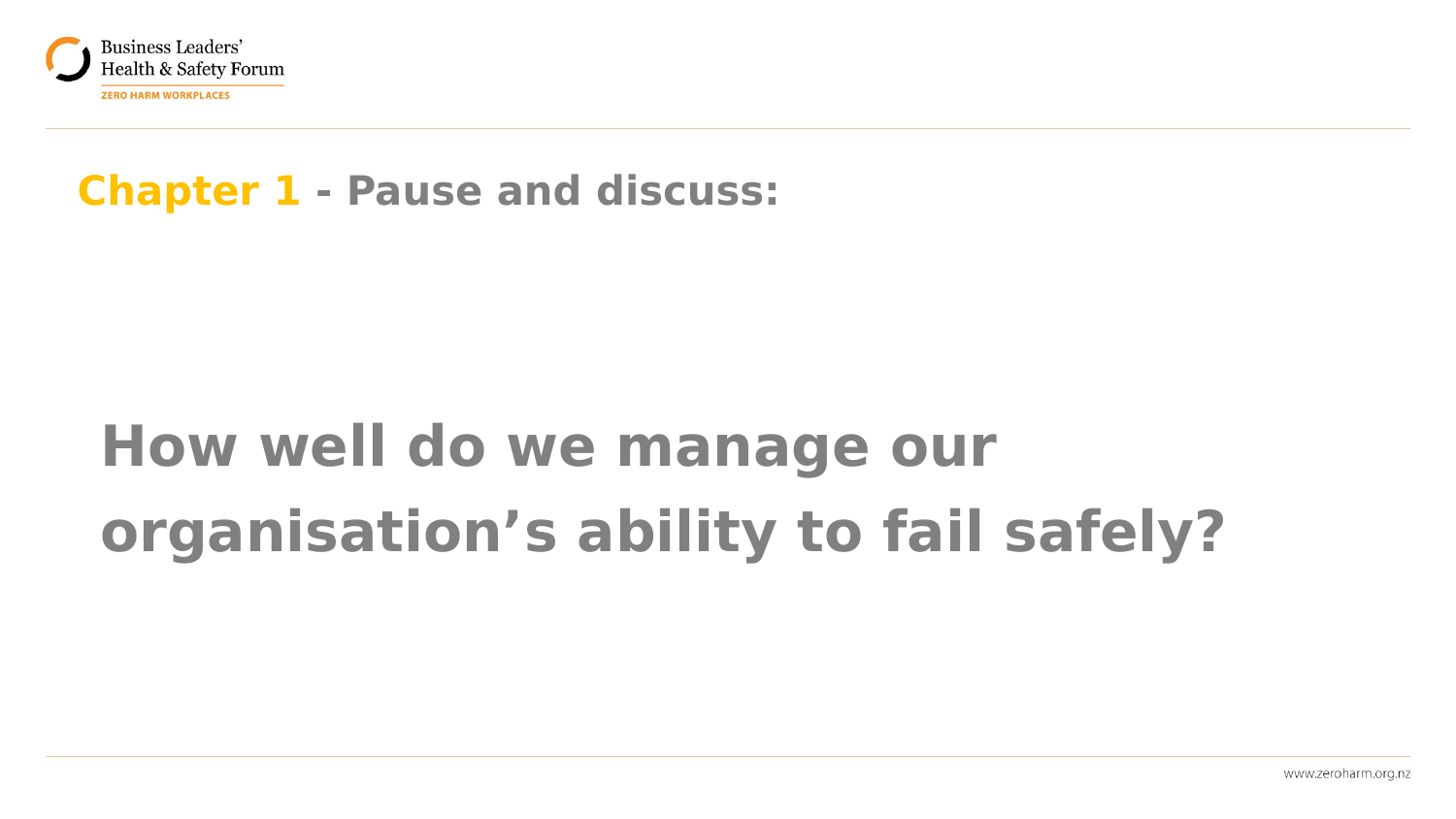

Chapter 1 - Pause and discuss:
# How well do we manage our organisation’s ability to fail safely?